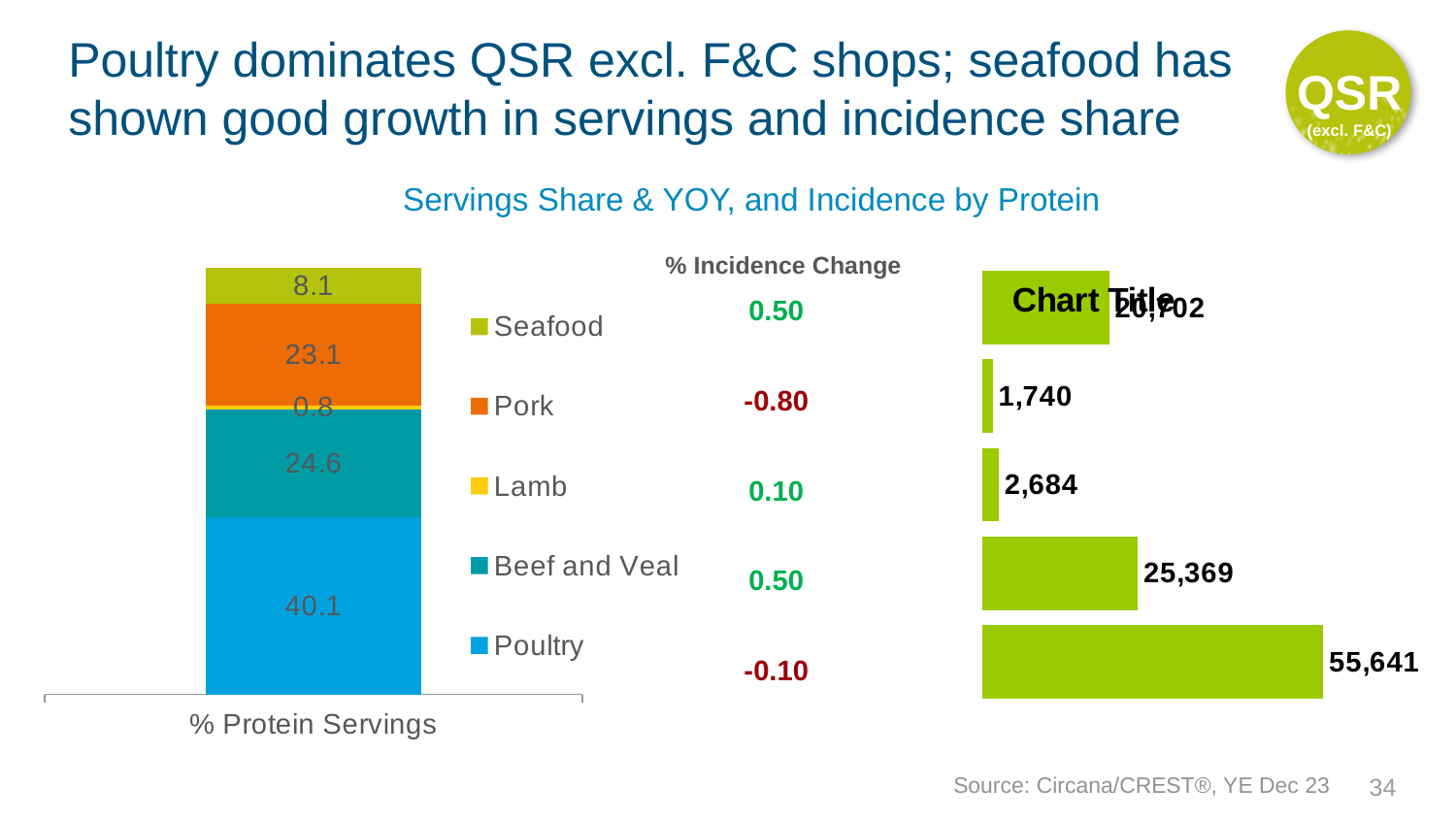

# Poultry dominates QSR excl. F&C shops; seafood has shown good growth in servings and incidence share

QSR
(excl. F&C)
Servings Share & YOY, and Incidence by Protein

### Chart

| Category | Poultry | Beef and Veal | Lamb | Pork | Seafood |
|---|---|---|---|---|---|
| % Protein Servings | 40.1 | 24.6 | 0.8 | 23.1 | 8.1 |
% Incidence Change

### Chart:

| Category |  |
|---|---|
| Seafood | 20702.0 |
| Pork | 1740.0 |
| Lamb | 2684.0 |
| Beef and Veal | 25369.0 |
| Poultry | 55641.0 |
| 0.50 |
| --- |
| -0.80 |
| 0.10 |
| 0.50 |
| -0.10 |
Source: Circana/CREST®, YE Dec 23
34